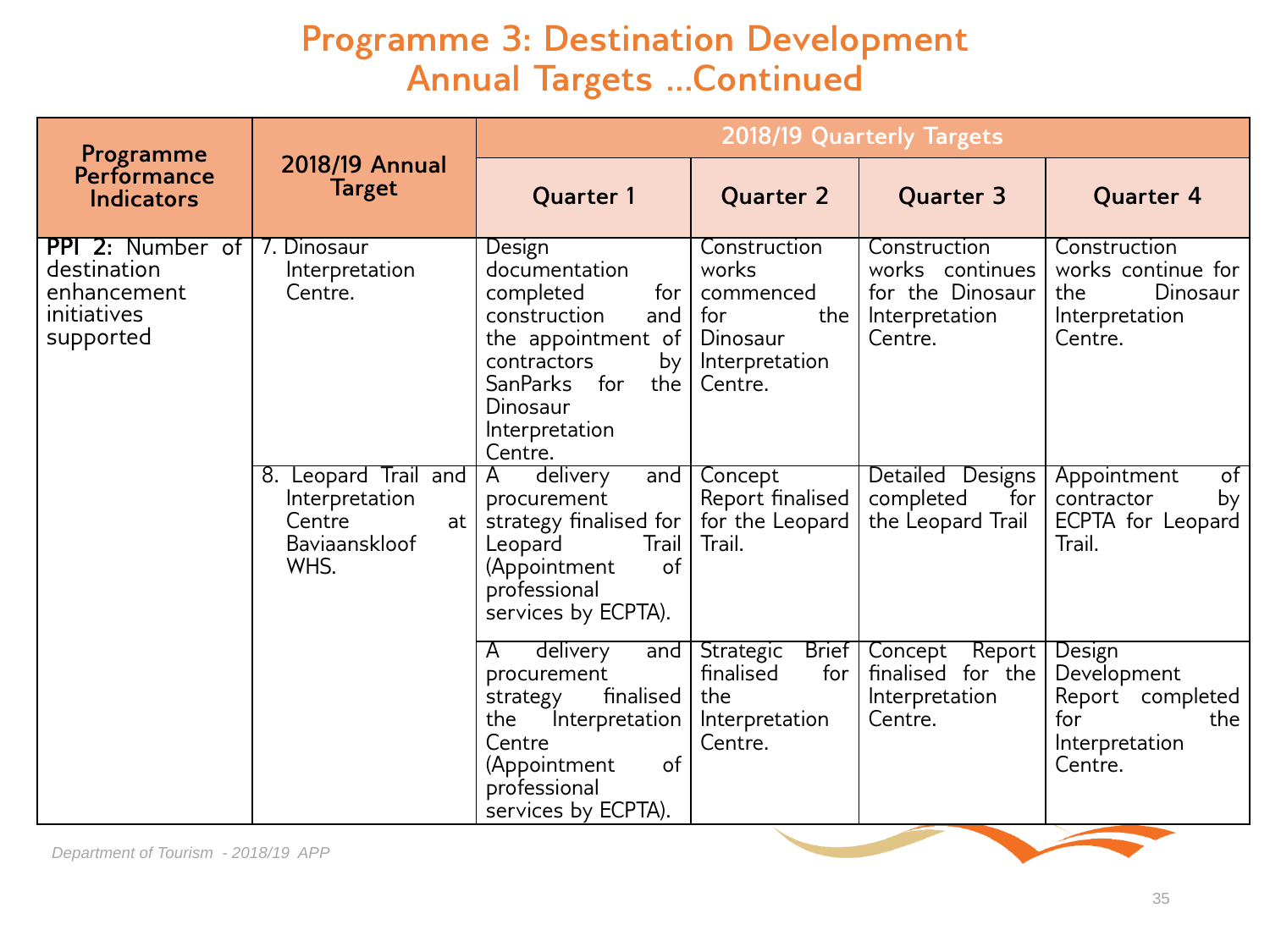

# Programme 3: Destination Development Annual Targets …Continued
| Programme Performance Indicators | 2018/19 Annual Target | 2018/19 Quarterly Targets |  |  |  |
| --- | --- | --- | --- | --- | --- |
|  |  | Quarter 1 | Quarter 2 | Quarter 3 | Quarter 4 |
| PPI 2: Number of destination enhancement initiatives supported | 7. Dinosaur Interpretation Centre. | Design documentation completed for construction and the appointment of contractors by SanParks for the Dinosaur Interpretation Centre. | Construction works commenced for the Dinosaur Interpretation Centre. | Construction works continues for the Dinosaur Interpretation Centre. | Construction works continue for the Dinosaur Interpretation Centre. |
|  | 8. Leopard Trail and Interpretation Centre at Baviaanskloof WHS. | A delivery and procurement strategy finalised for Leopard Trail (Appointment of professional services by ECPTA). | Concept Report finalised for the Leopard Trail. | Detailed Designs completed for the Leopard Trail | Appointment of contractor by ECPTA for Leopard Trail. |
|  |  | A delivery and procurement strategy finalised the Interpretation Centre (Appointment of professional services by ECPTA). | Strategic Brief finalised for the Interpretation Centre. | Concept Report finalised for the Interpretation Centre. | Design Development Report completed for the Interpretation Centre. |
Department of Tourism  - 2018/19  APP
35